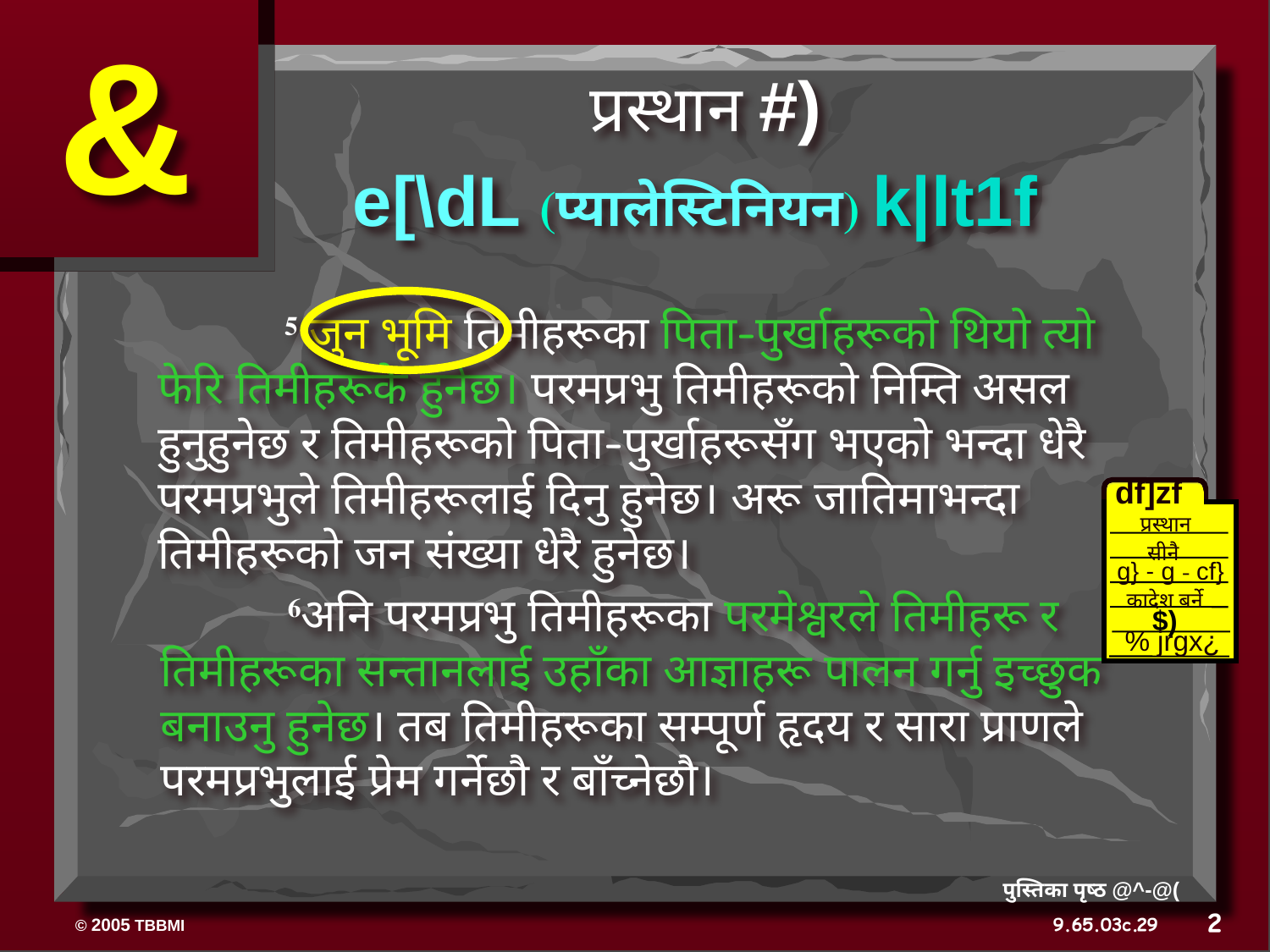

&

प्रस्थान #)
e[\dL (प्यालेस्टिनियन) k|lt1f

	5 जुन भूमि तिमीहरूका पिता-पुर्खाहरूको थियो त्यो फेरि तिमीहरूकै हुनेछ। परमप्रभु तिमीहरूको निम्ति असल हुनुहुनेछ र तिमीहरूको पिता-पुर्खाहरूसँग भएको भन्दा धेरै परमप्रभुले तिमीहरूलाई दिनु हुनेछ। अरू जातिमाभन्दा तिमीहरूको जन संख्या धेरै हुनेछ।

df]zf

प्रस्थान

सीनै
g} - g - cf}

40

कादेश बर्ने
$)
% jrgx¿
 	6अनि परमप्रभु तिमीहरूका परमेश्वरले तिमीहरू र तिमीहरूका सन्तानलाई उहाँका आज्ञाहरू पालन गर्नु इच्छुक बनाउनु हुनेछ। तब तिमीहरूका सम्पूर्ण हृदय र सारा प्राणले परमप्रभुलाई प्रेम गर्नेछौ र बाँच्नेछौ।
 पुस्तिका पृष्ठ @^-@(

2
29